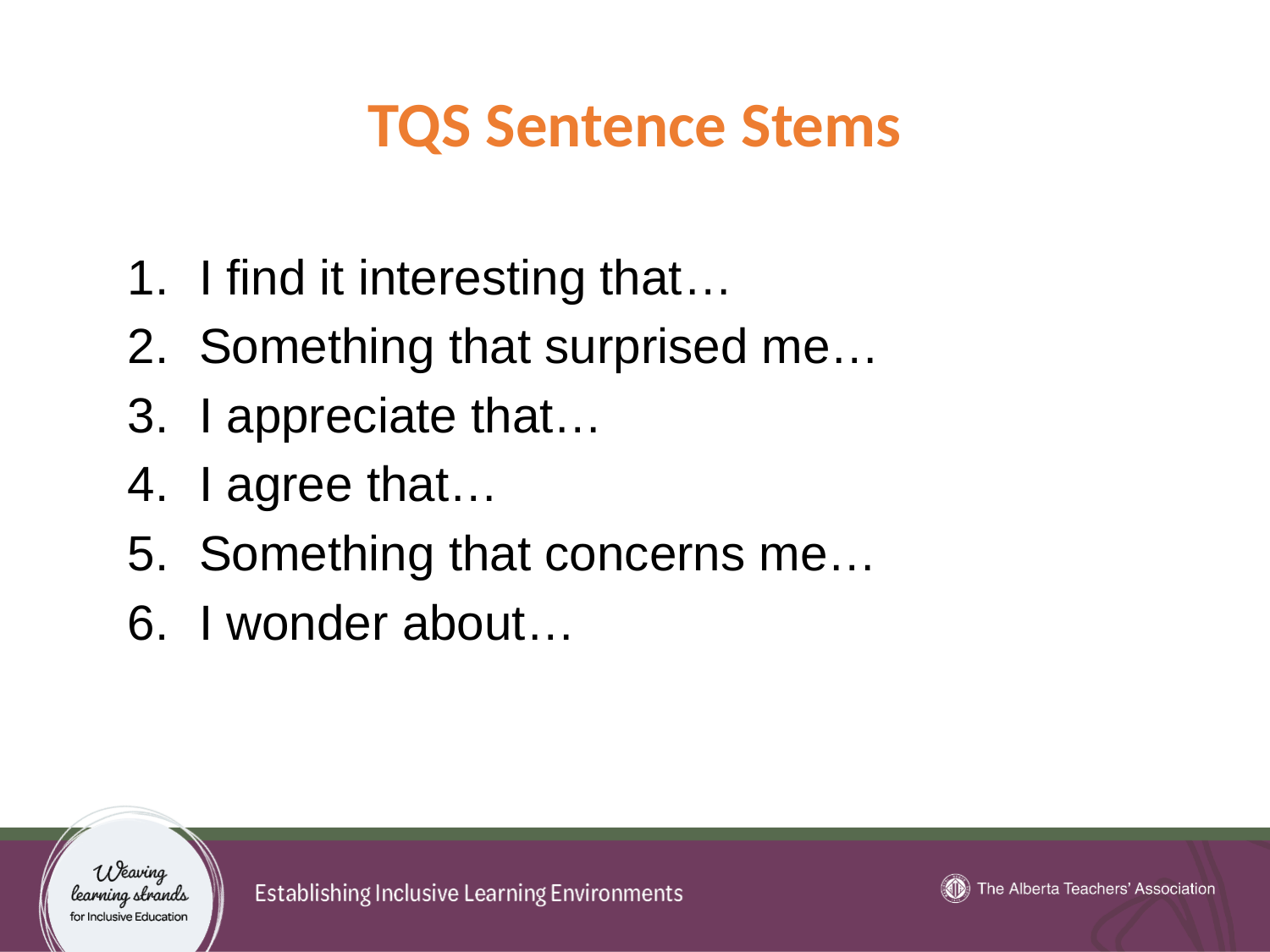

5
# TQS Sentence Stems
I find it interesting that…
Something that surprised me…
I appreciate that…
I agree that…
Something that concerns me…
I wonder about…